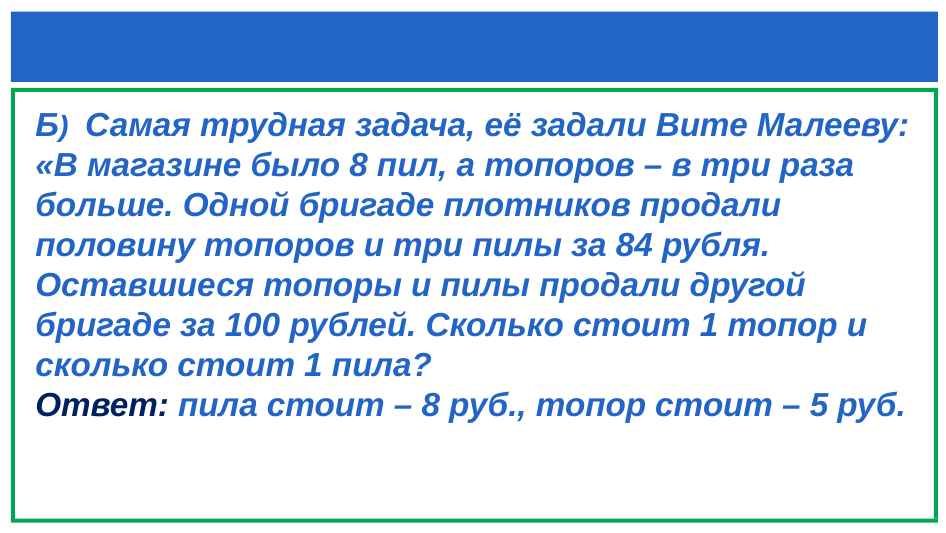

#
Б)  Самая трудная задача, её задали Вите Малееву:
«В магазине было 8 пил, а топоров – в три раза больше. Одной бригаде плотников продали половину топоров и три пилы за 84 рубля. Оставшиеся топоры и пилы продали другой бригаде за 100 рублей. Сколько стоит 1 топор и сколько стоит 1 пила?
Ответ: пила стоит – 8 руб., топор стоит – 5 руб.